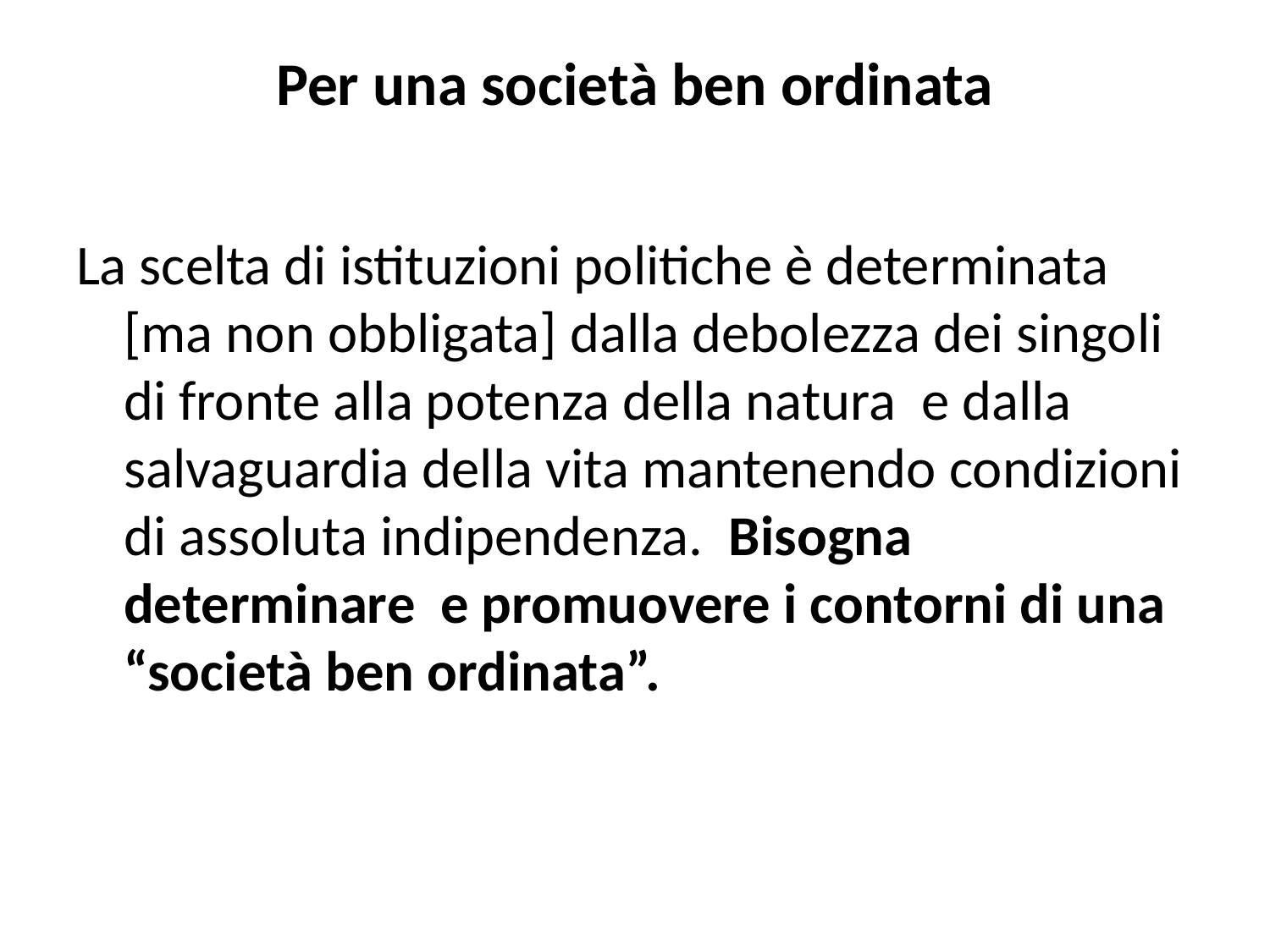

# Per una società ben ordinata
La scelta di istituzioni politiche è determinata [ma non obbligata] dalla debolezza dei singoli di fronte alla potenza della natura  e dalla salvaguardia della vita mantenendo condizioni di assoluta indipendenza.  Bisogna determinare  e promuovere i contorni di una “società ben ordinata”.